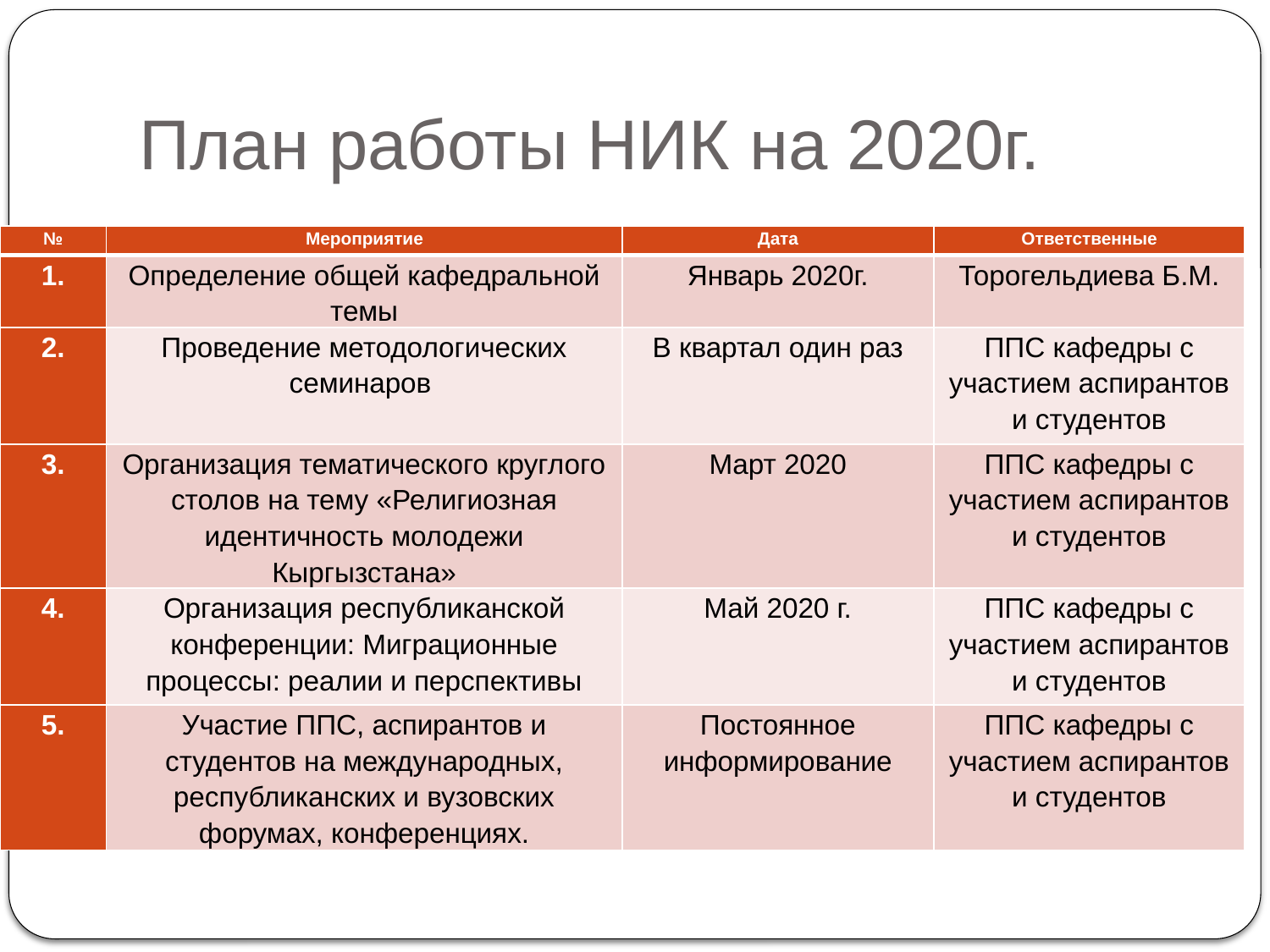

# План работы НИК на 2020г.
| № | Мероприятие | Дата | Ответственные |
| --- | --- | --- | --- |
| 1. | Определение общей кафедральной темы | Январь 2020г. | Торогельдиева Б.М. |
| 2. | Проведение методологических семинаров | В квартал один раз | ППС кафедры с участием аспирантов и студентов |
| 3. | Организация тематического круглого столов на тему «Религиозная идентичность молодежи Кыргызстана» | Март 2020 | ППС кафедры с участием аспирантов и студентов |
| 4. | Организация республиканской конференции: Миграционные процессы: реалии и перспективы | Май 2020 г. | ППС кафедры с участием аспирантов и студентов |
| 5. | Участие ППС, аспирантов и студентов на международных, республиканских и вузовских форумах, конференциях. | Постоянное информирование | ППС кафедры с участием аспирантов и студентов |